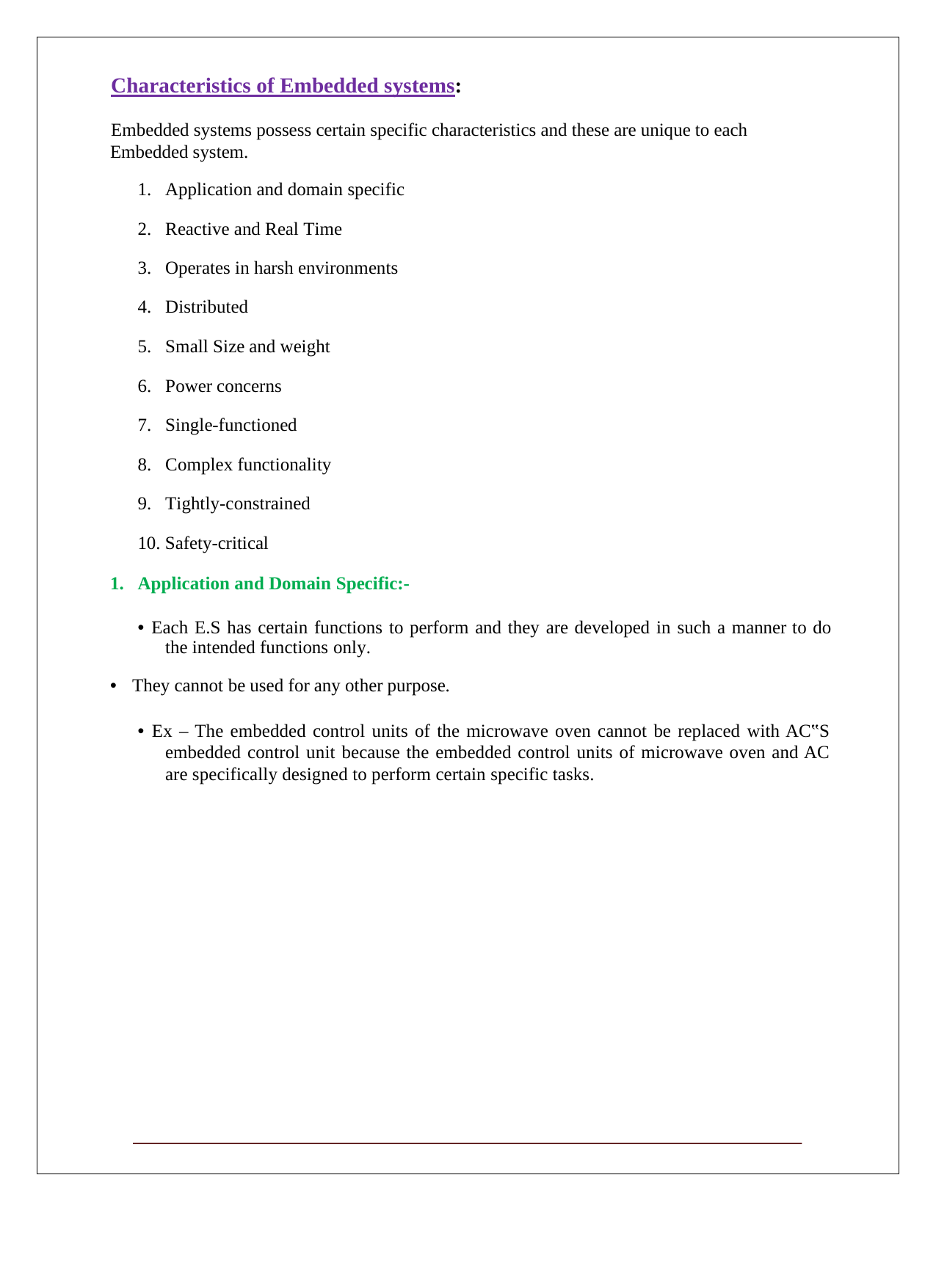

Characteristics of Embedded systems:
Embedded systems possess certain specific characteristics and these are unique to each
Embedded system.
1.   Application and domain specific
2.   Reactive and Real Time
3.   Operates in harsh environments
4.   Distributed
5.   Small Size and weight
6.   Power concerns
7.   Single-functioned
8.   Complex functionality
9.   Tightly-constrained
10. Safety-critical
1.   Application and Domain Specific:-
• Each E.S has certain functions to perform and they are developed in such a manner to do the intended functions only.
•   They cannot be used for any other purpose.
• Ex – The embedded control units of the microwave oven cannot be replaced with AC‟S embedded control unit because the embedded control units of microwave oven and AC are specifically designed to perform certain specific tasks.